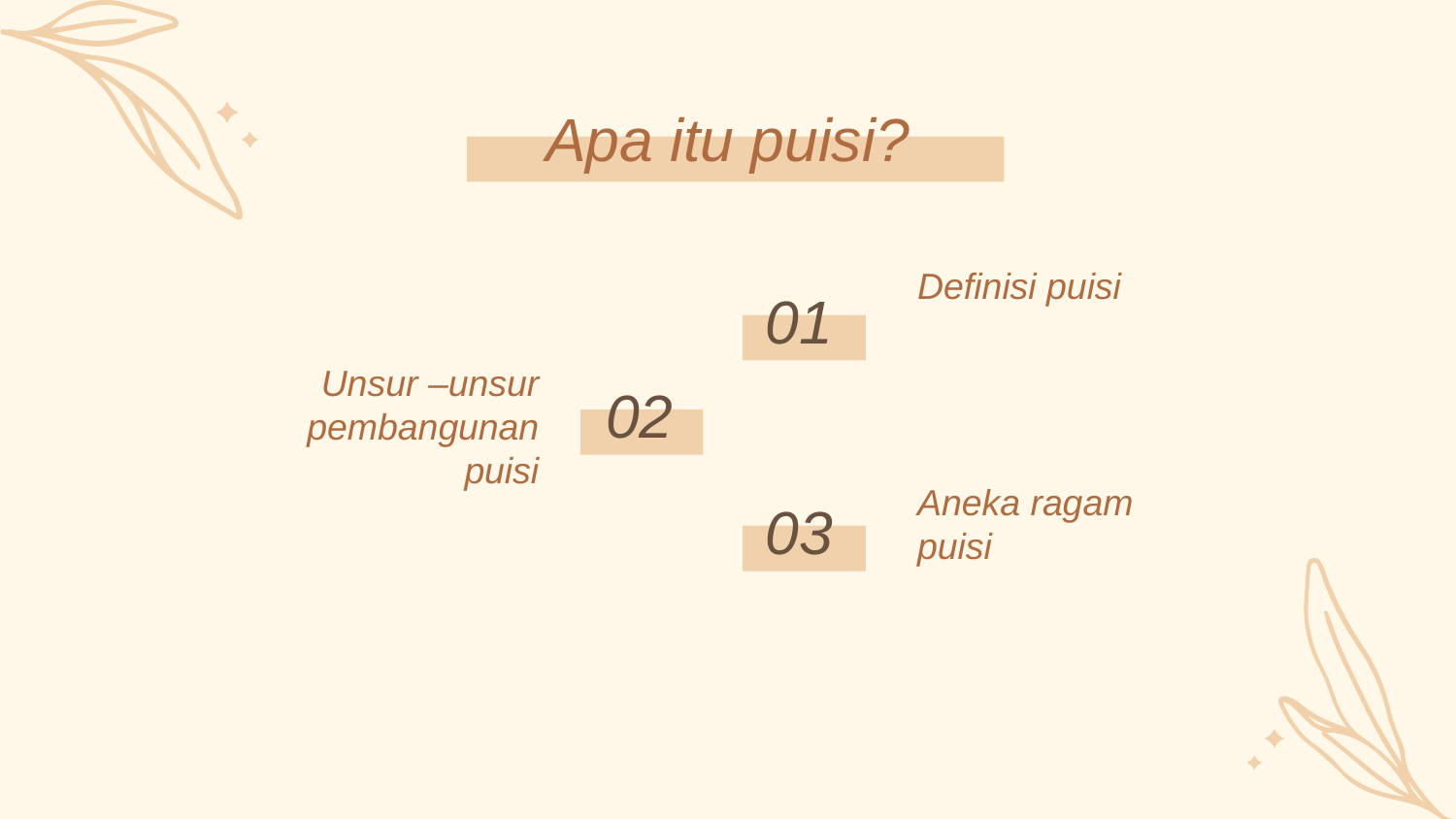

# Apa itu puisi?

Definisi puisi
01

Unsur –unsur pembangunan puisi
02

Aneka ragam puisi
03